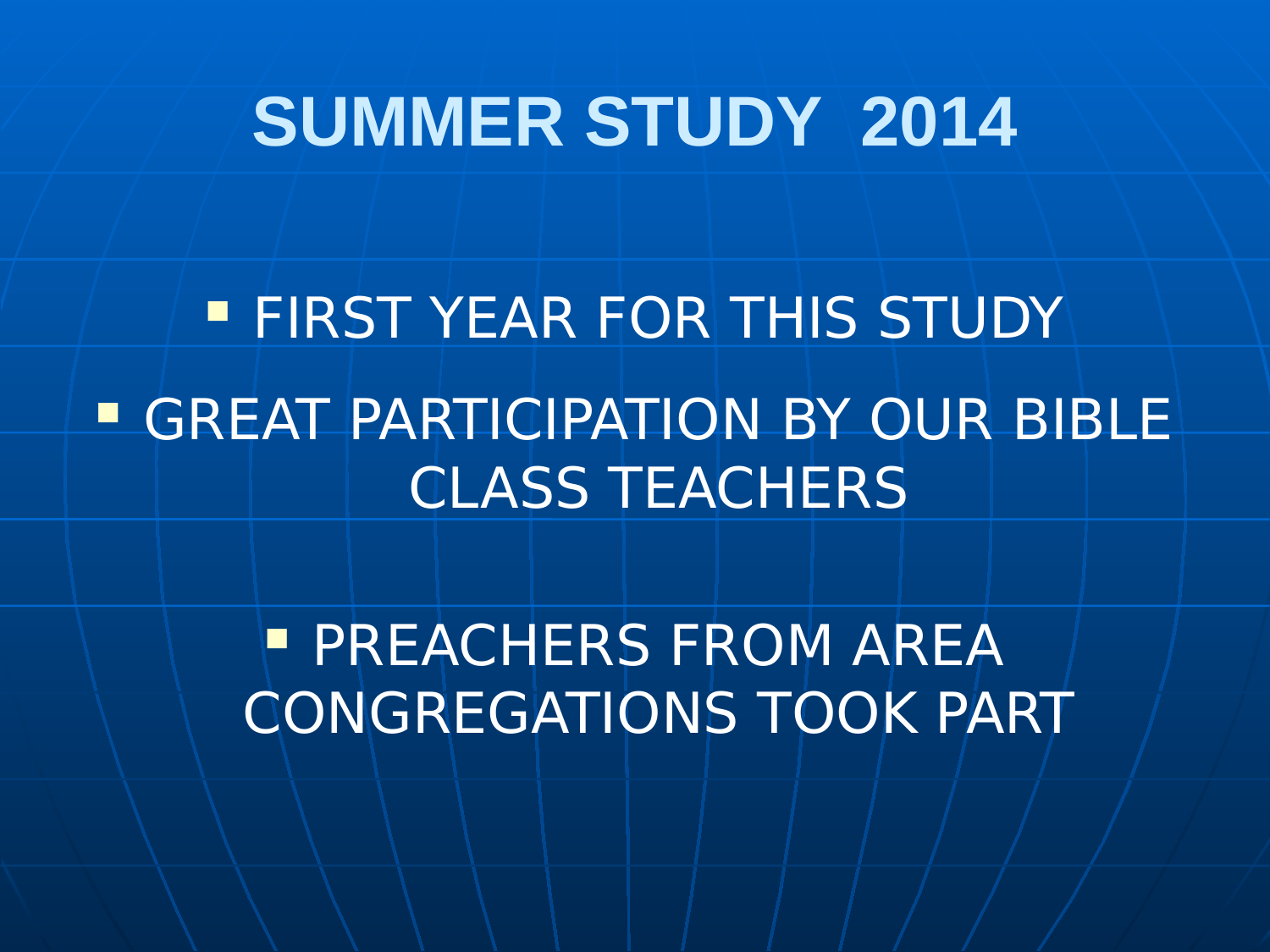

# SUMMER STUDY  2014
FIRST YEAR FOR THIS STUDY
GREAT PARTICIPATION BY OUR BIBLE CLASS TEACHERS

PREACHERS FROM AREA CONGREGATIONS TOOK PART